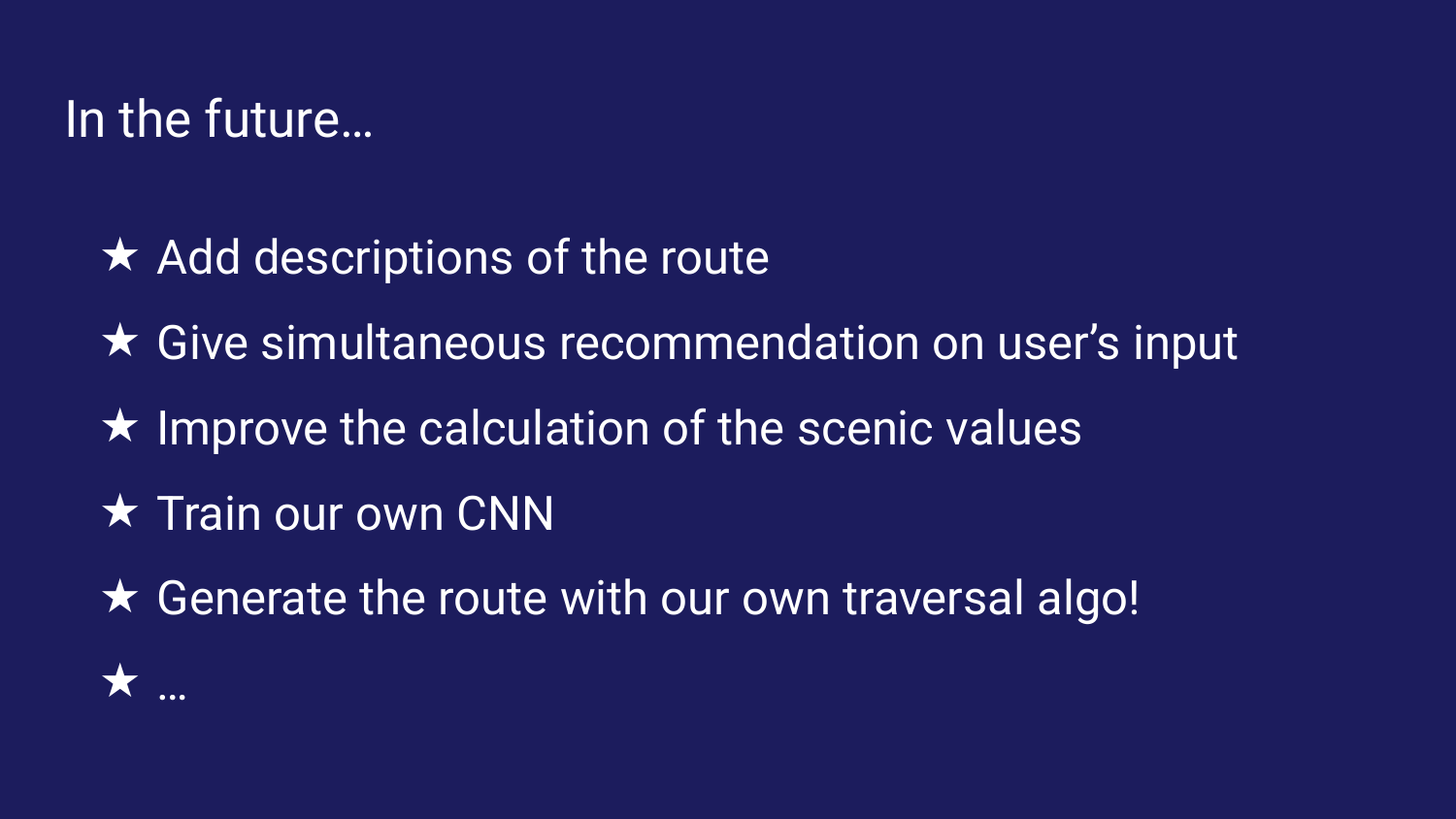

# In the future…
Add descriptions of the route
Give simultaneous recommendation on user’s input
Improve the calculation of the scenic values
Train our own CNN
Generate the route with our own traversal algo!
…